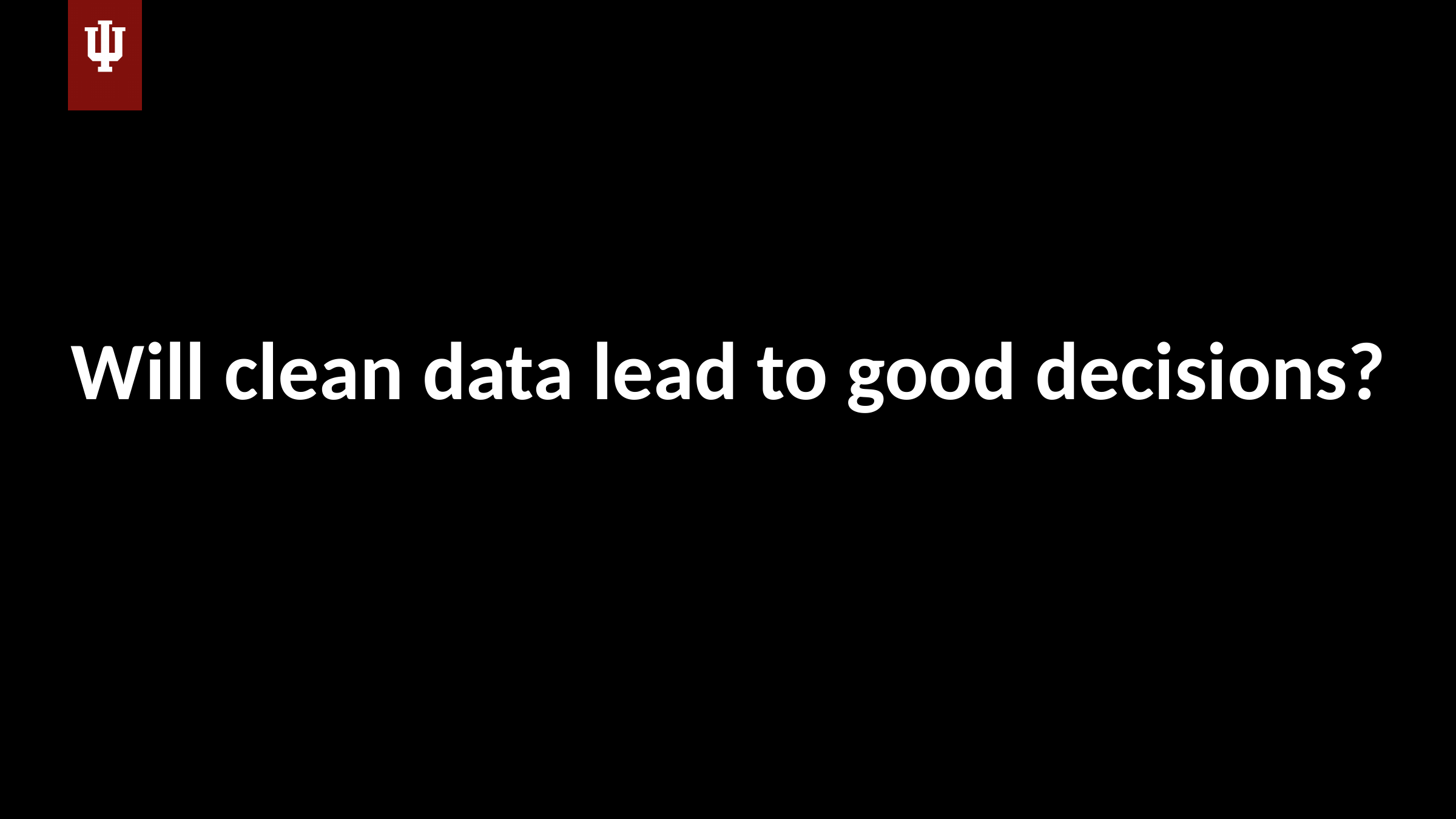

# Will clean data lead to good decisions?